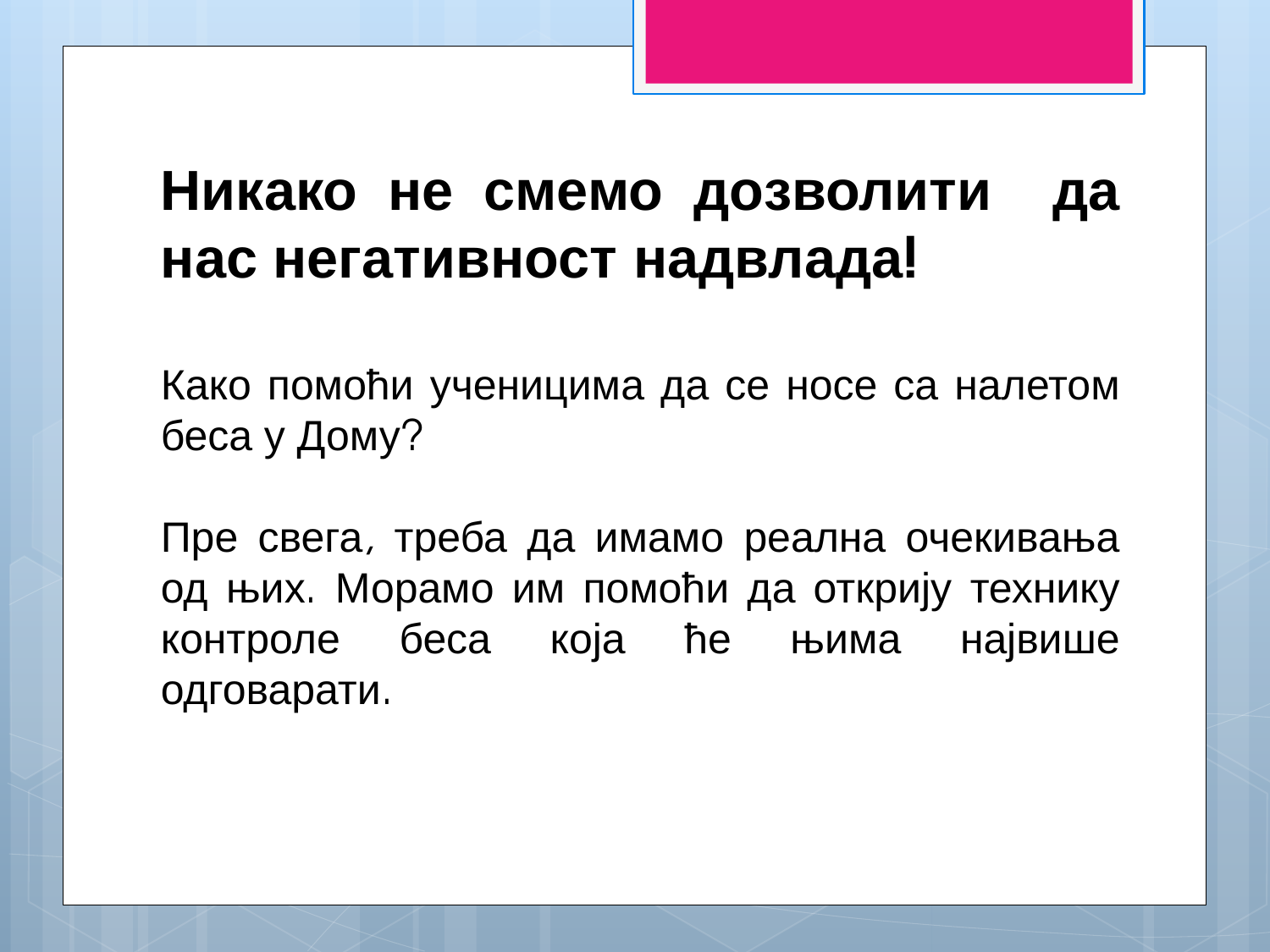

Никако не смемо дозволити  да нас негативност надвлада!

Како помоћи ученицима да се носе са налетом беса у Дому?

Пре свега, треба да имамо реална очекивања од њих. Морамо им помоћи да открију технику контроле беса која ће њима највише одговарати.